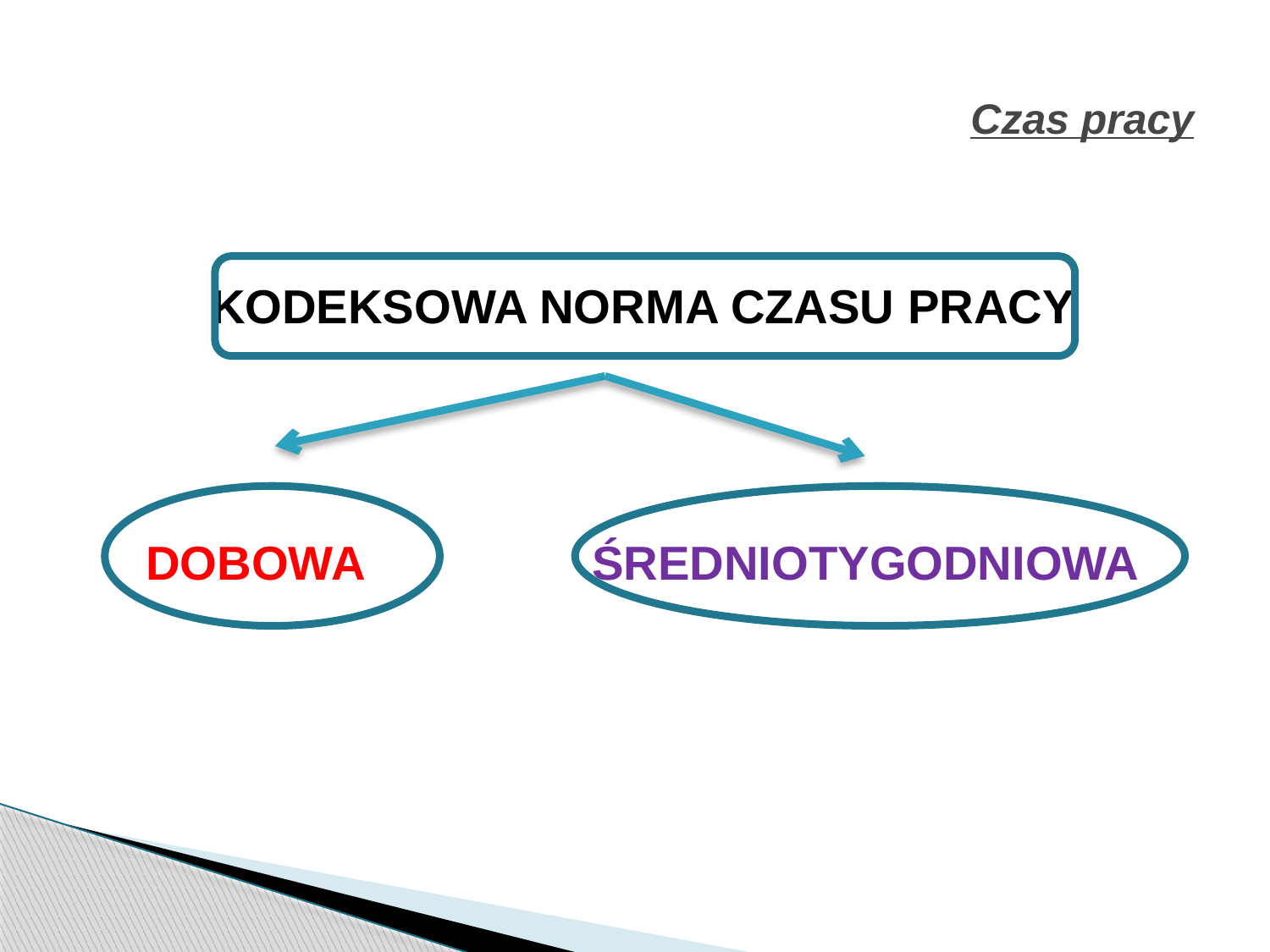

# Czas pracy

KODEKSOWA NORMA CZASU PRACY

DOBOWA                 ŚREDNIOTYGODNIOWA